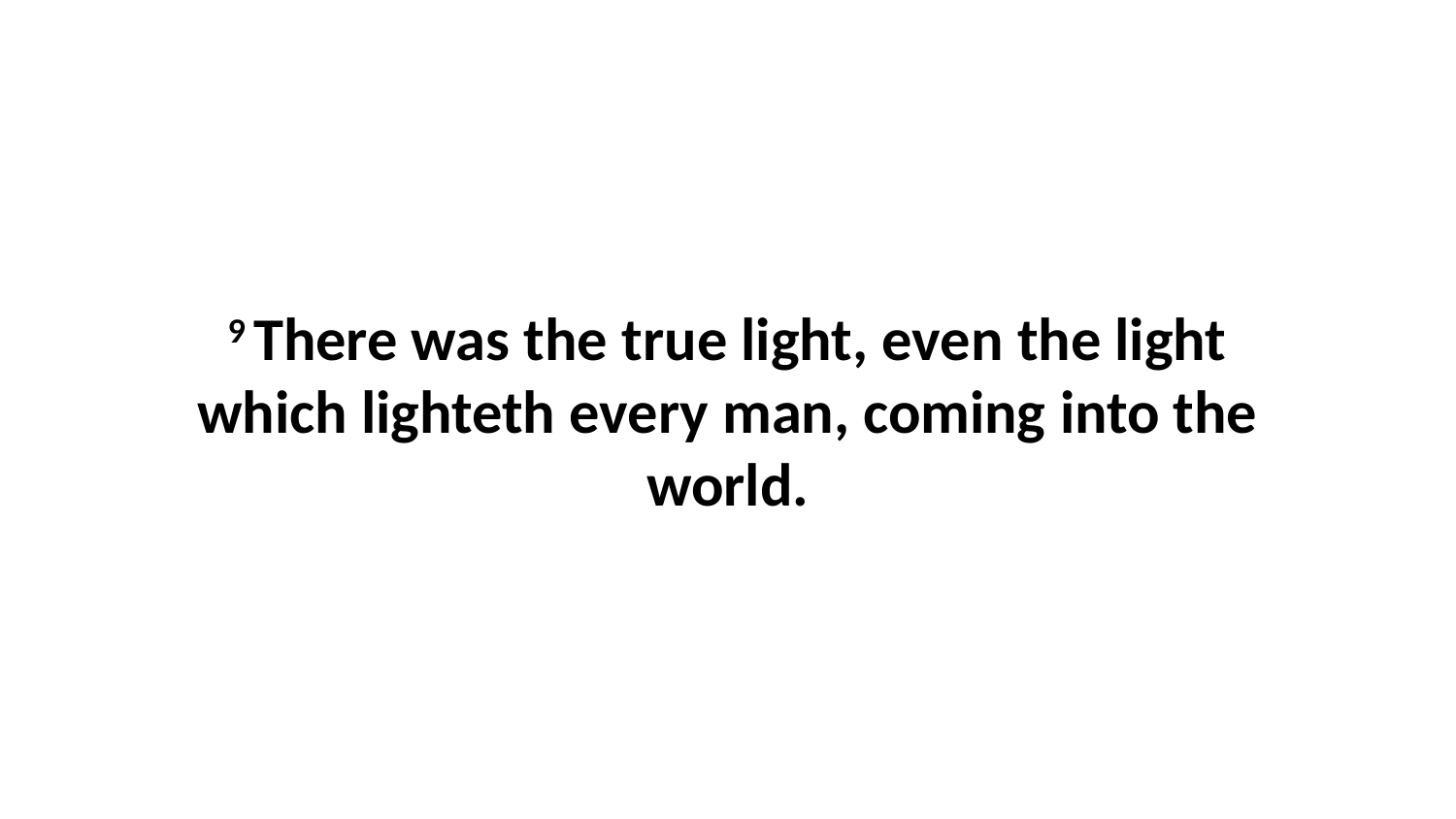

9 There was the true light, even the light which lighteth every man, coming into the world.